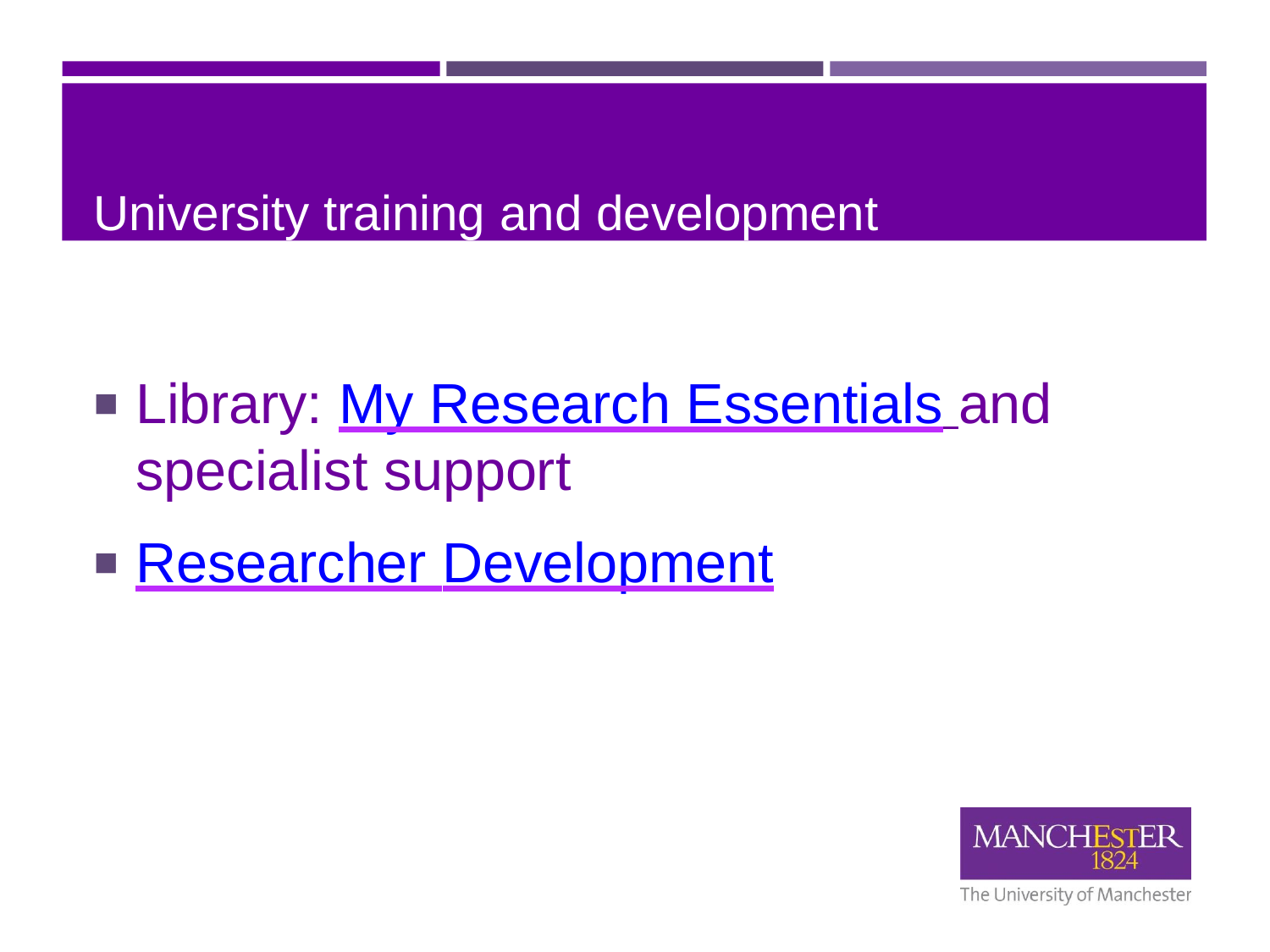

University training and development
Library: My Research Essentials and  specialist support
Researcher Development